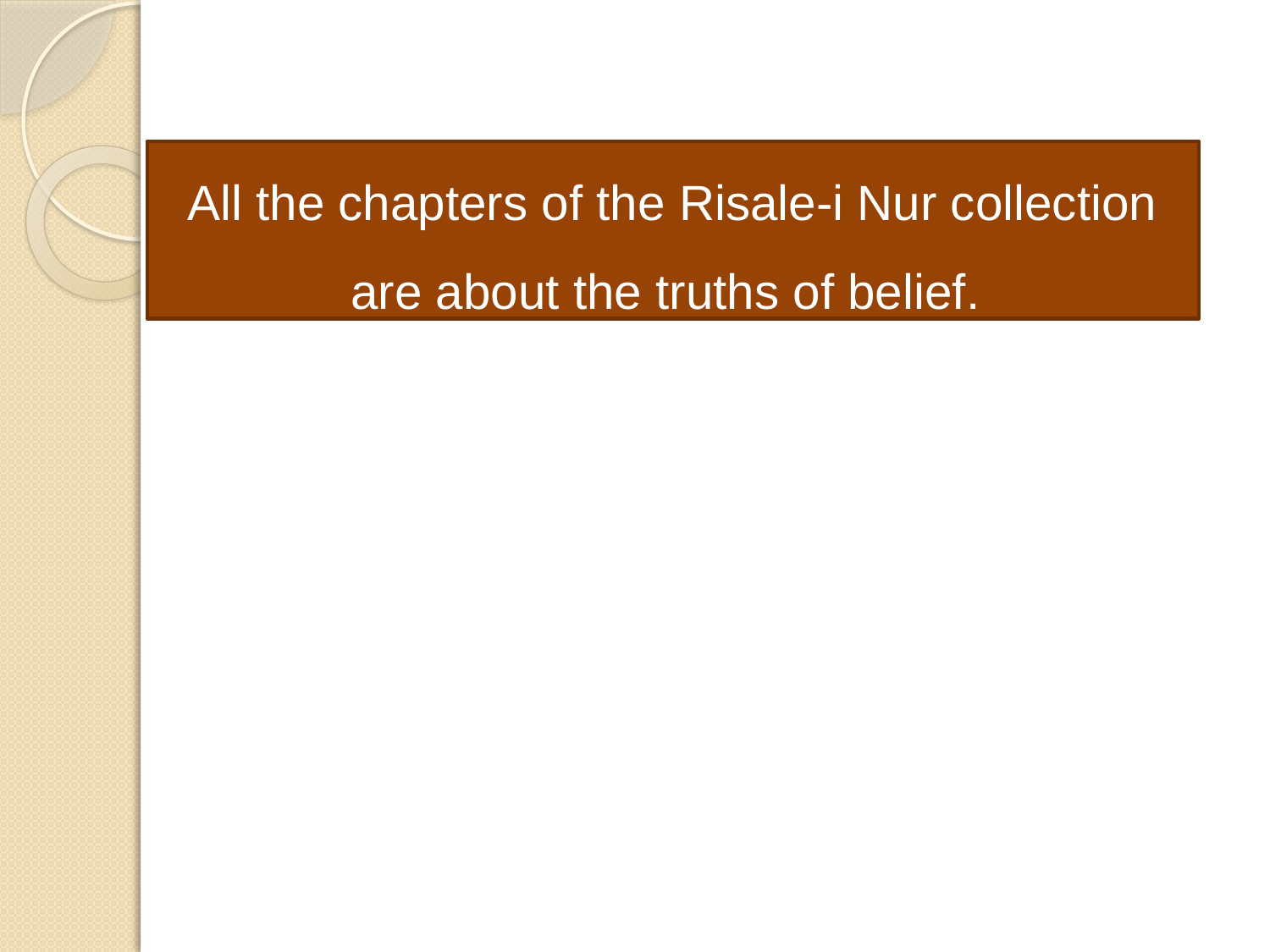

All the chapters of the Risale-i Nur collection are about the truths of belief.